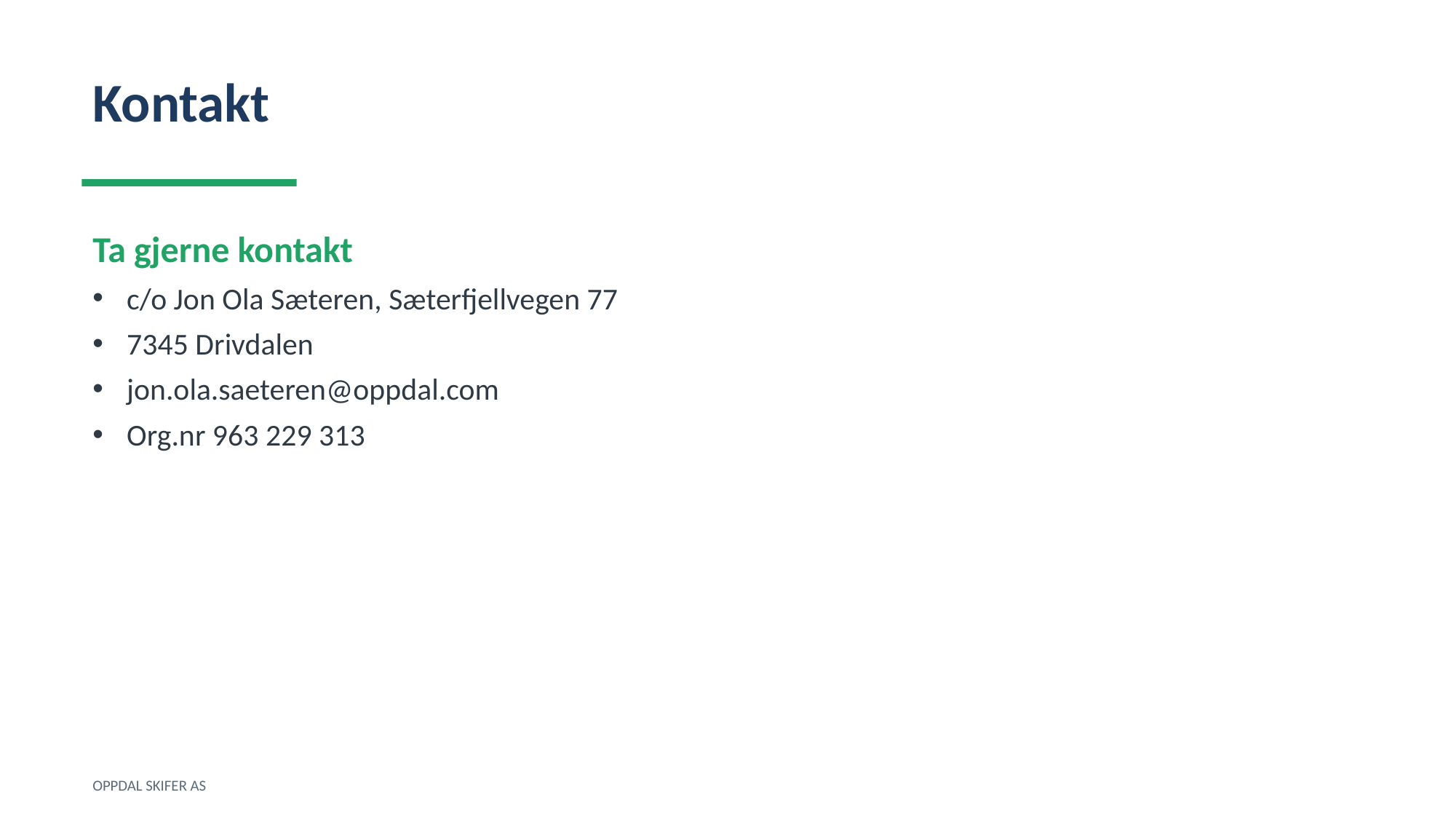

Kontakt

Ta gjerne kontakt
c/o Jon Ola Sæteren, Sæterfjellvegen 77
7345 Drivdalen
jon.ola.saeteren@oppdal.com
Org.nr 963 229 313
OPPDAL SKIFER AS